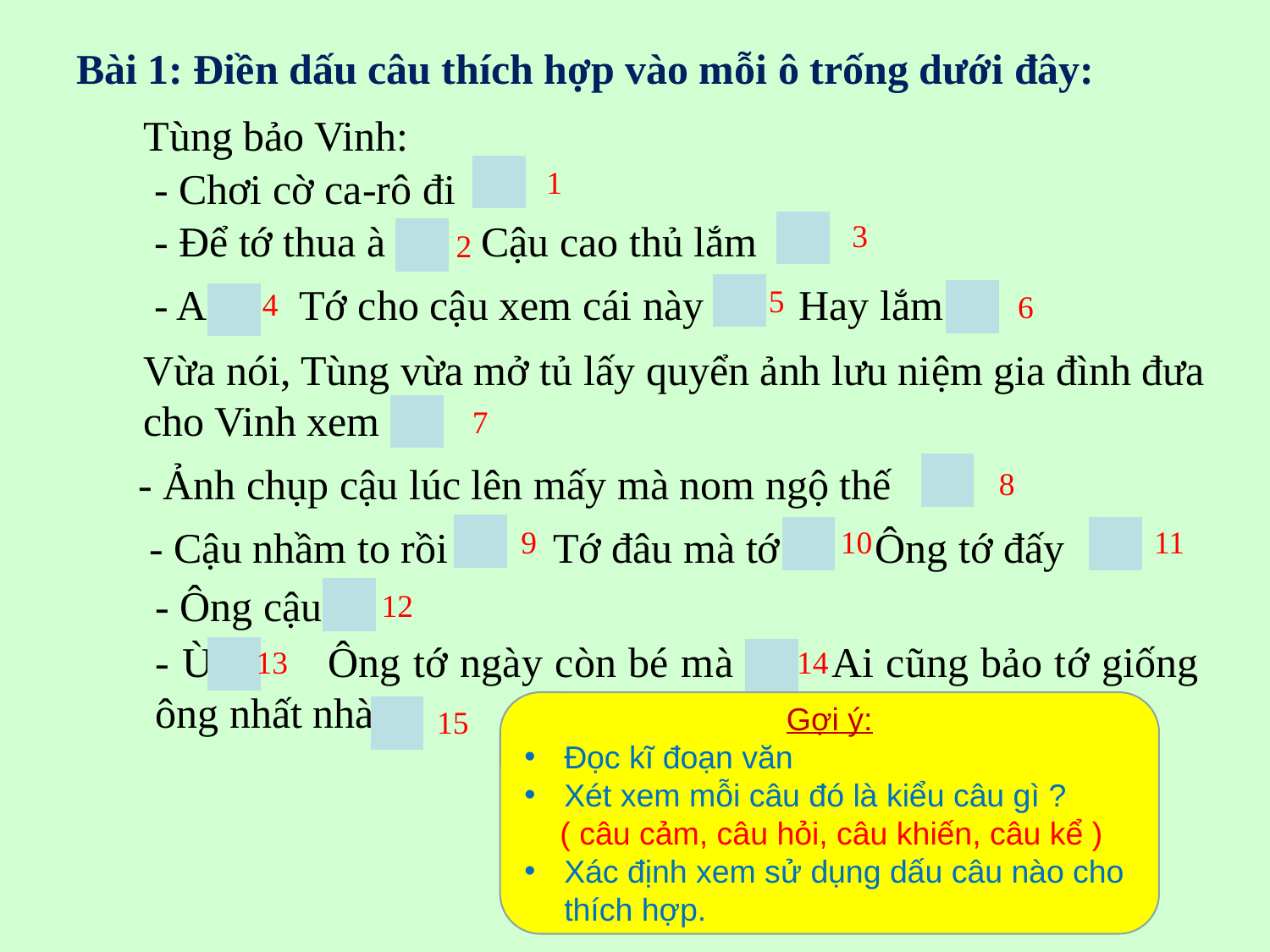

Bài 1: Điền dấu câu thích hợp vào mỗi ô trống dưới đây:
Tùng bảo Vinh:
- Chơi cờ ca-rô đi
- Để tớ thua à         Cậu cao thủ lắm

1
3

2

5
- A         Tớ cho cậu xem cái này         Hay lắm
4
6

Vừa nói, Tùng vừa mở tủ lấy quyển ảnh lưu niệm gia đình đưa cho Vinh xem
7

- Ảnh chụp cậu lúc lên mấy mà nom ngộ thế

8
9
10
11
- Cậu nhầm to rồi          Tớ đâu mà tớ         Ông tớ đấy

- Ông cậu

12
- Ừ         Ông tớ ngày còn bé mà        Ai cũng bảo tớ giống ông nhất nhà
 13
14

Gợi ý:
Đọc kĩ đoạn văn
Xét xem mỗi câu đó là kiểu câu gì ?
    ( câu cảm, câu hỏi, câu khiến, câu kể )
Xác định xem sử dụng dấu câu nào cho thích hợp.
15